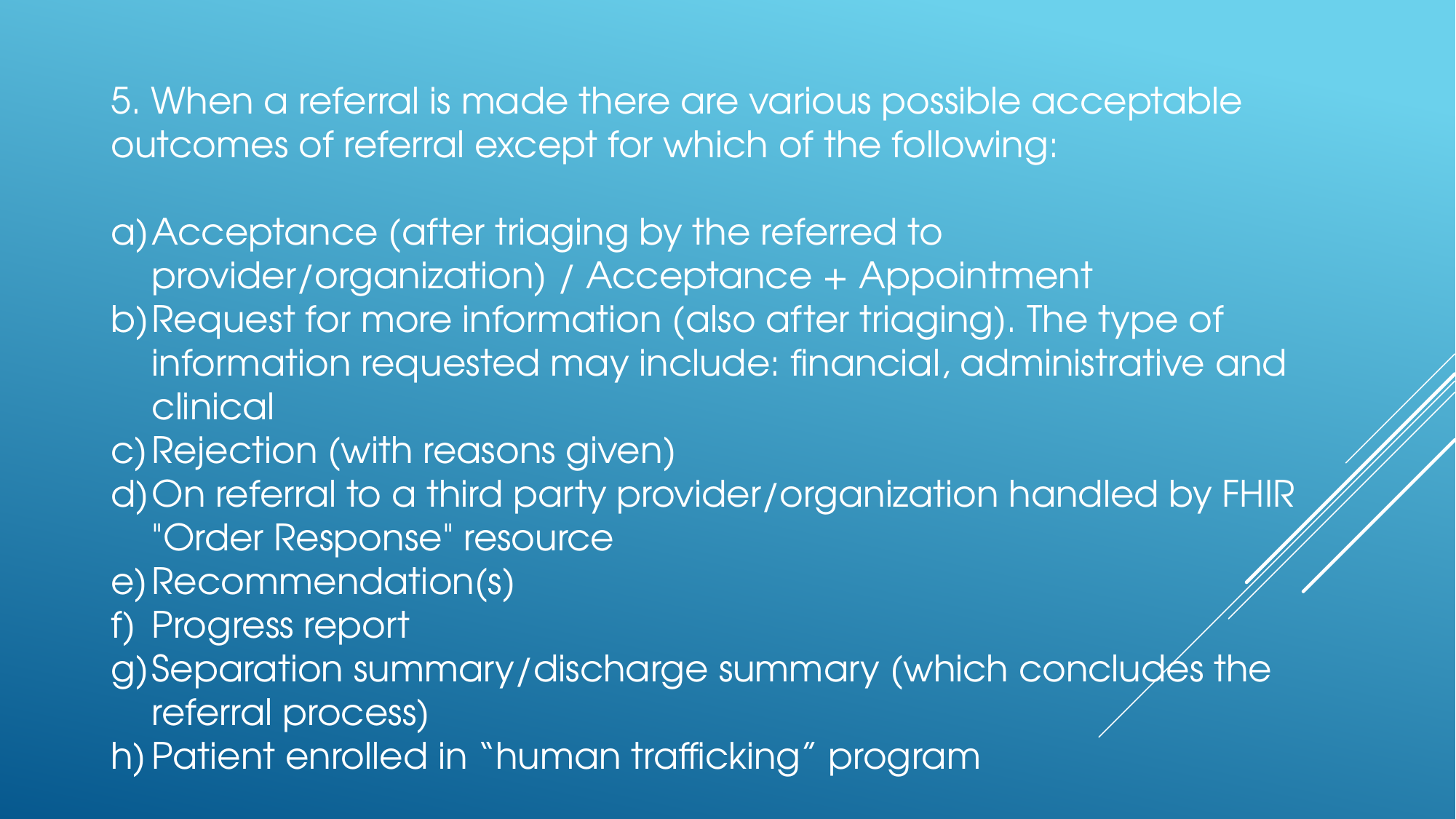

5. When a referral is made there are various possible acceptable outcomes of referral except for which of the following:

Acceptance (after triaging by the referred to provider/organization) / Acceptance + Appointment
Request for more information (also after triaging). The type of information requested may include: financial, administrative and clinical
Rejection (with reasons given)
On referral to a third party provider/organization handled by FHIR "Order Response" resource
Recommendation(s)
Progress report
Separation summary/discharge summary (which concludes the referral process)
Patient enrolled in “human trafficking” program